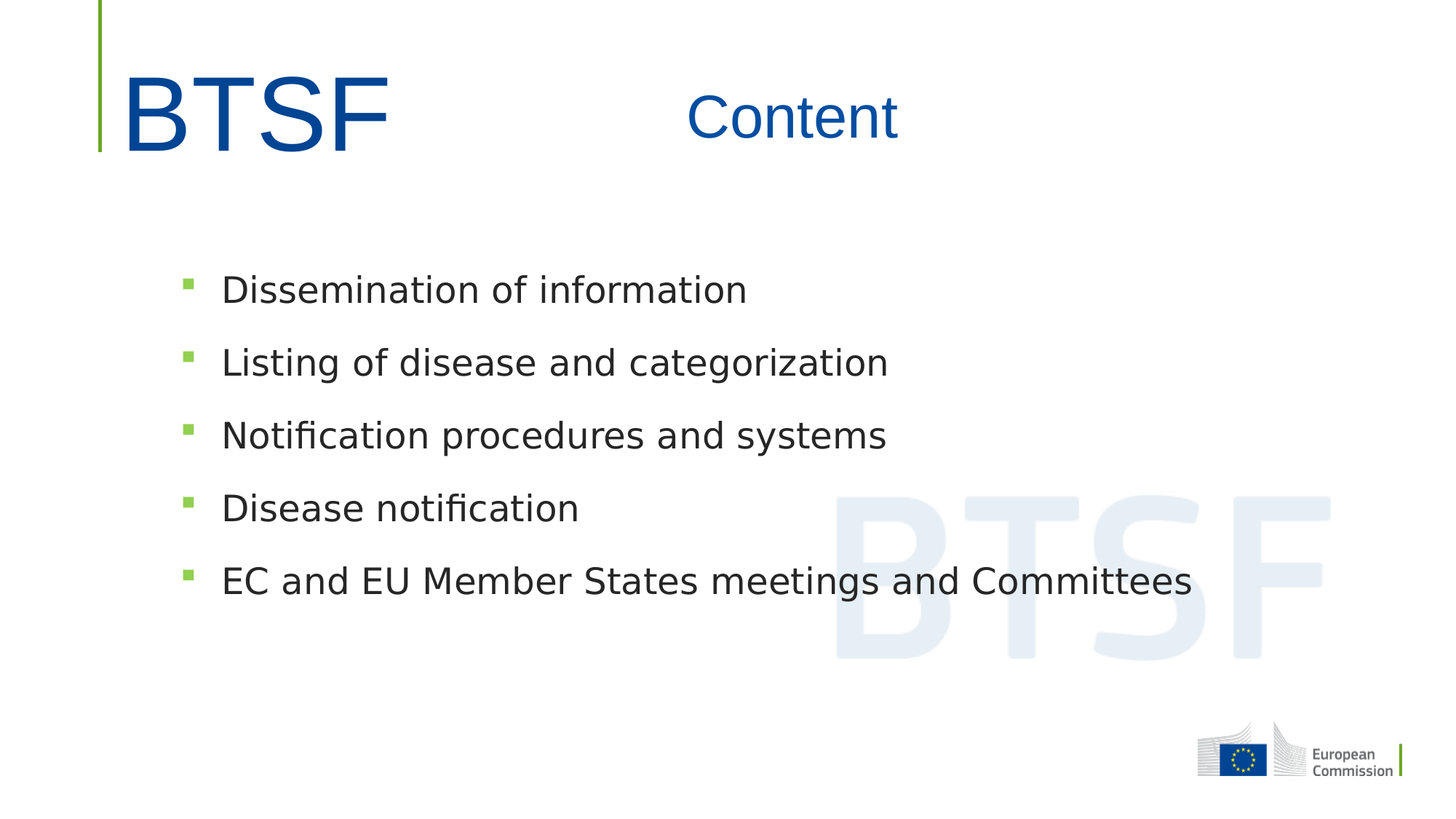

# Content
Dissemination of information
Listing of disease and categorization
Notification procedures and systems
Disease notification
EC and EU Member States meetings and Committees